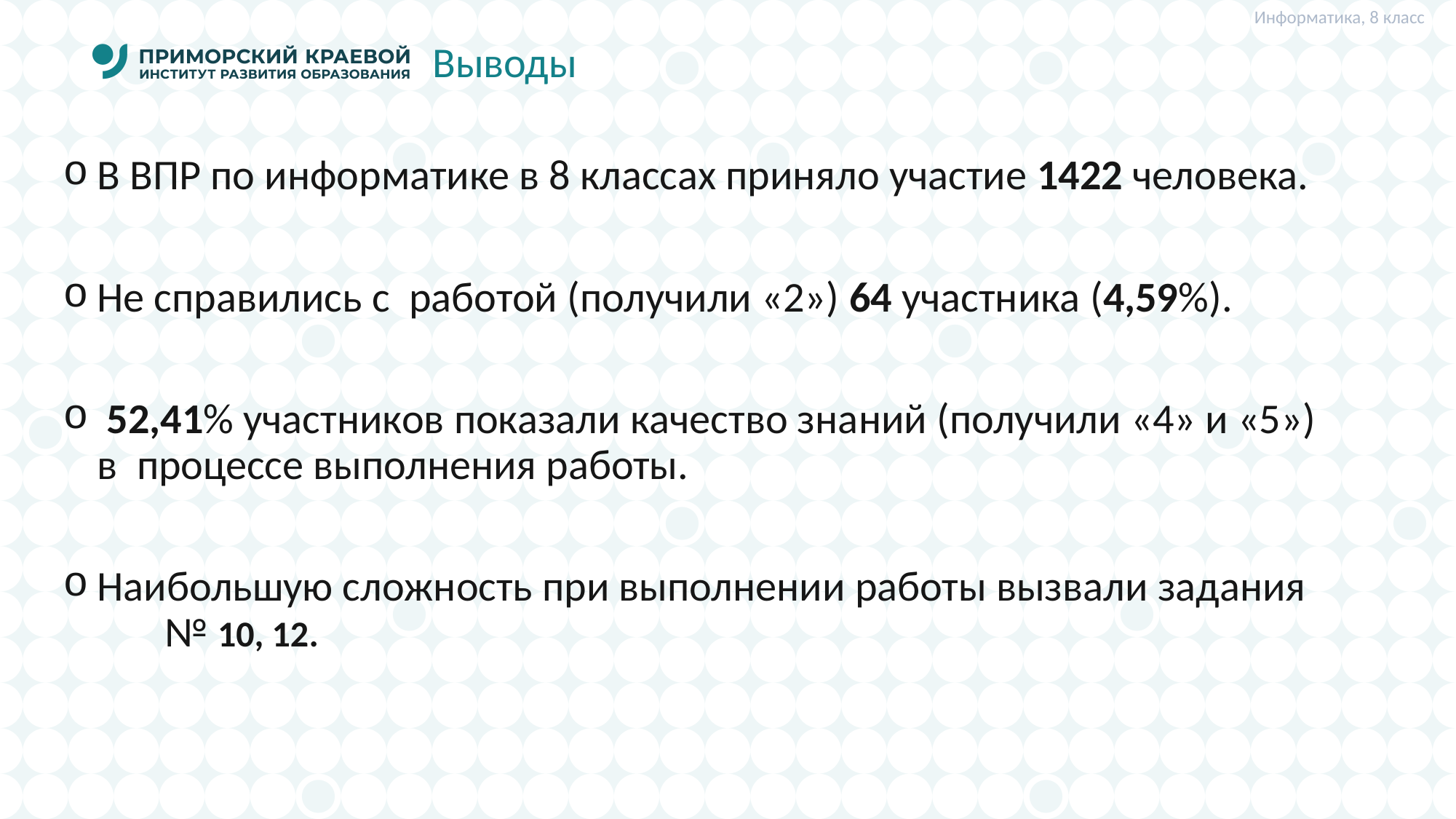

Информатика, 8 класс
# Выводы
В ВПР по информатике в 8 классах приняло участие 1422 человека.

Не справились с  работой (получили «2») 64 участника (4,59%).

 52,41% участников показали качество знаний (получили «4» и «5»)          в  процессе выполнения работы.

Наибольшую сложность при выполнении работы вызвали задания                  № 10, 12.